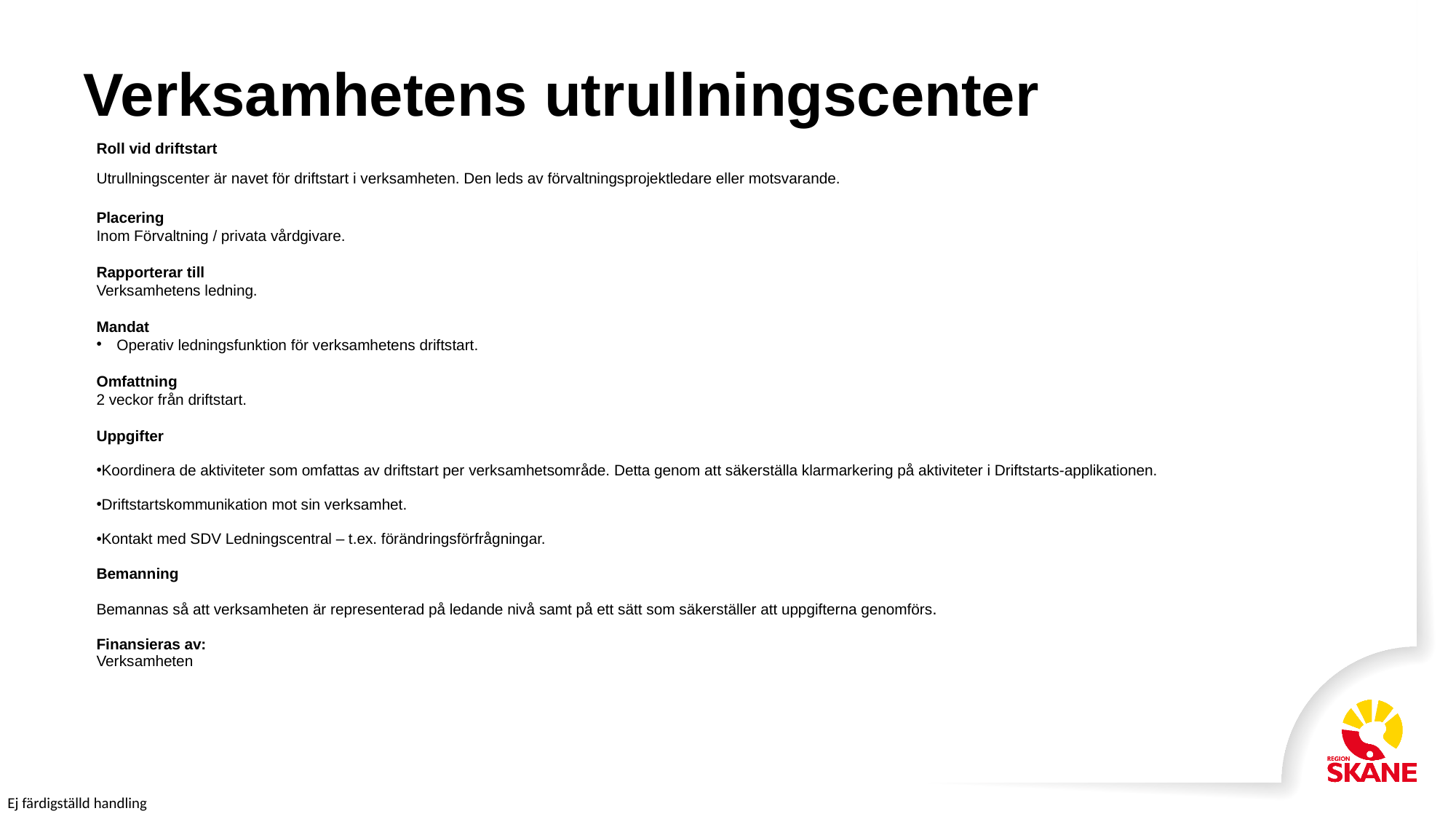

# Verksamhetens utrullningscenter
Roll vid driftstart
Utrullningscenter är navet för driftstart i verksamheten. Den leds av förvaltningsprojektledare eller motsvarande.

Placering
Inom Förvaltning / privata vårdgivare.

Rapporterar till
Verksamhetens ledning.

Mandat
Operativ ledningsfunktion för verksamhetens driftstart.

Omfattning
2 veckor från driftstart.

Uppgifter

Koordinera de aktiviteter som omfattas av driftstart per verksamhetsområde. Detta genom att säkerställa klarmarkering på aktiviteter i Driftstarts-applikationen.
Driftstartskommunikation mot sin verksamhet.
Kontakt med SDV Ledningscentral – t.ex. förändringsförfrågningar.
Bemanning
Bemannas så att verksamheten är representerad på ledande nivå samt på ett sätt som säkerställer att uppgifterna genomförs.
Finansieras av:
Verksamheten